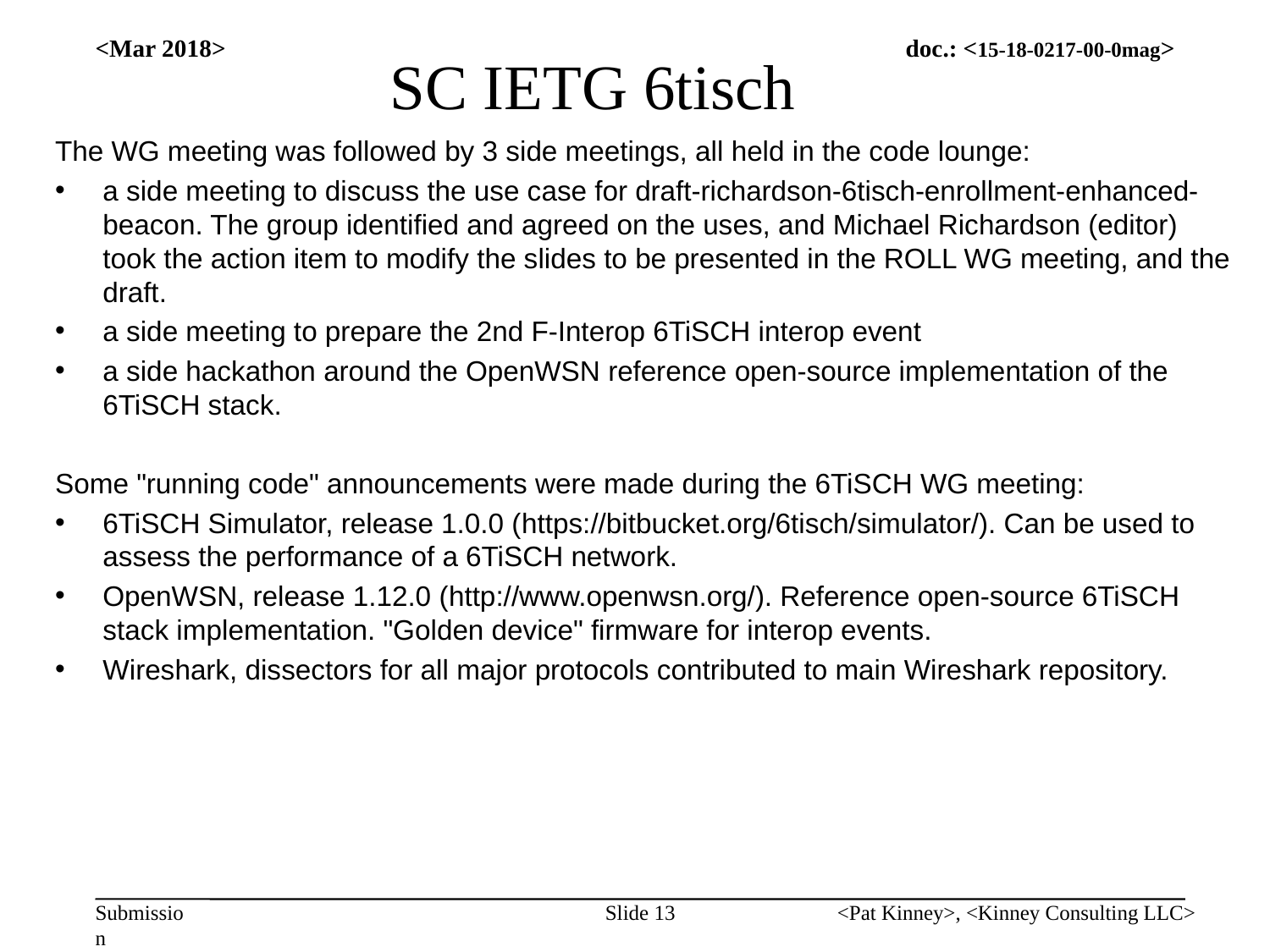

# SC IETG 6tisch
<Mar 2018>
The WG meeting was followed by 3 side meetings, all held in the code lounge:
a side meeting to discuss the use case for draft-richardson-6tisch-enrollment-enhanced-beacon. The group identified and agreed on the uses, and Michael Richardson (editor) took the action item to modify the slides to be presented in the ROLL WG meeting, and the draft.
a side meeting to prepare the 2nd F-Interop 6TiSCH interop event
a side hackathon around the OpenWSN reference open-source implementation of the 6TiSCH stack.

Some "running code" announcements were made during the 6TiSCH WG meeting:
6TiSCH Simulator, release 1.0.0 (​https://bitbucket.org/6tisch/simulator/). Can be used to assess the performance of a 6TiSCH network.
OpenWSN, release 1.12.0 (​http://www.openwsn.org/). Reference open-source 6TiSCH stack implementation. "Golden device" firmware for interop events.
Wireshark, dissectors for all major protocols contributed to main Wireshark repository.
Slide 13
<Pat Kinney>, <Kinney Consulting LLC>